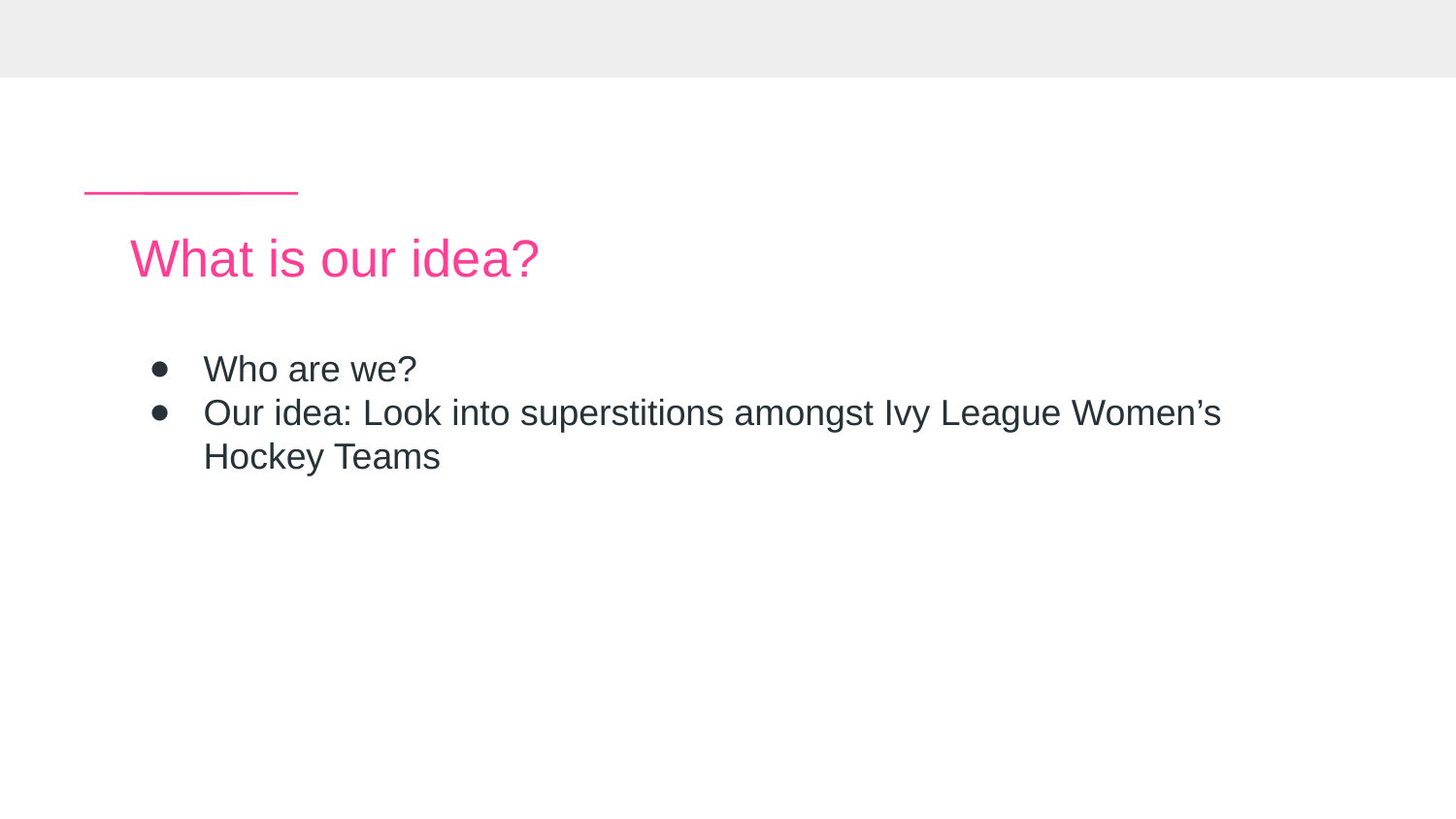

# What is our idea?
Who are we?
Our idea: Look into superstitions amongst Ivy League Women’s Hockey Teams